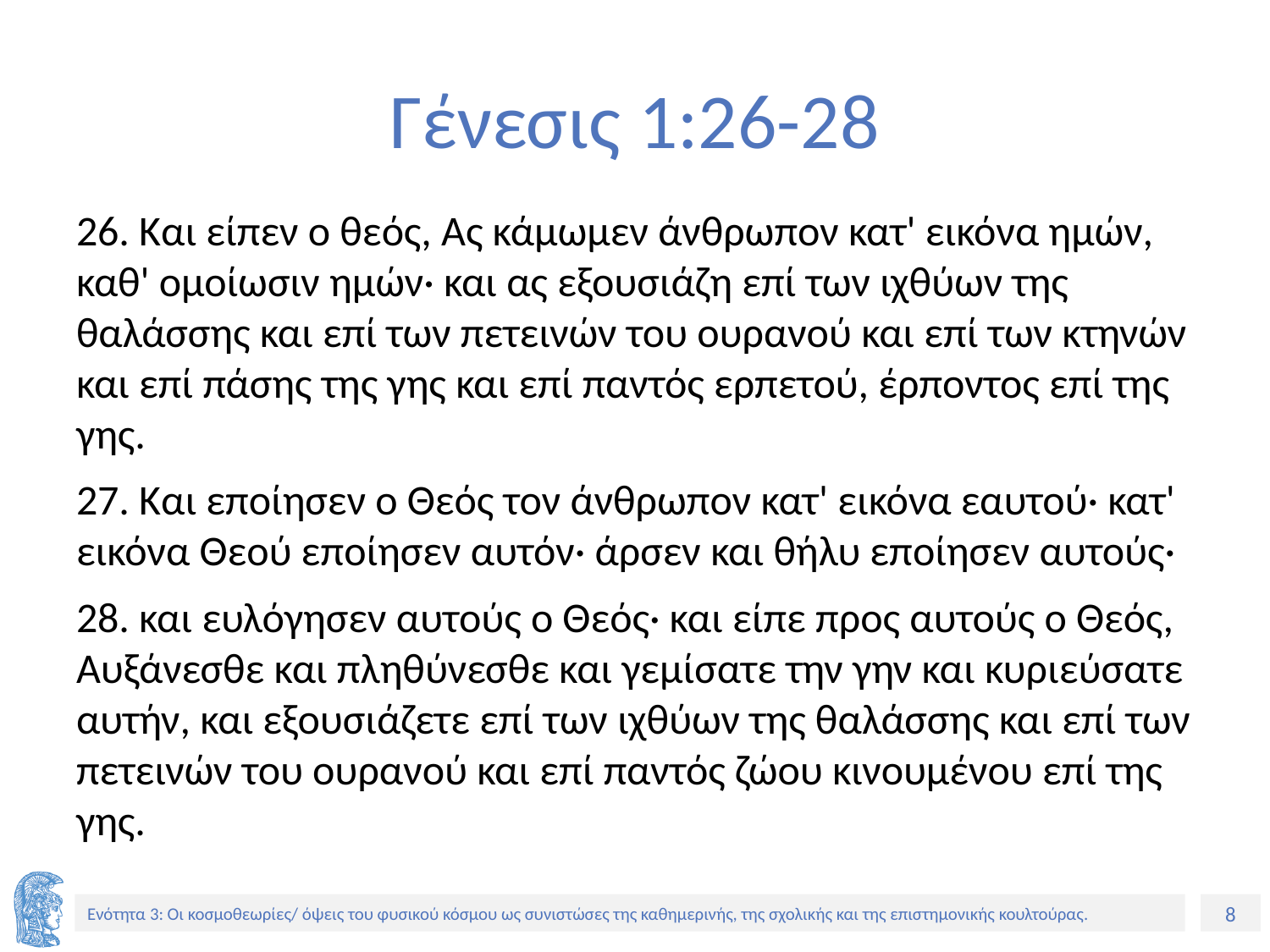

# Γένεσις 1:26-28
26. Και είπεν ο θεός, Ας κάμωμεν άνθρωπον κατ' εικόνα ημών, καθ' ομοίωσιν ημών· και ας εξουσιάζη επί των ιχθύων της θαλάσσης και επί των πετεινών του ουρανού και επί των κτηνών και επί πάσης της γης και επί παντός ερπετού, έρποντος επί της γης.
27. Και εποίησεν ο Θεός τον άνθρωπον κατ' εικόνα εαυτού· κατ' εικόνα Θεού εποίησεν αυτόν· άρσεν και θήλυ εποίησεν αυτούς·
28. και ευλόγησεν αυτούς ο Θεός· και είπε προς αυτούς ο Θεός, Αυξάνεσθε και πληθύνεσθε και γεμίσατε την γην και κυριεύσατε αυτήν, και εξουσιάζετε επί των ιχθύων της θαλάσσης και επί των πετεινών του ουρανού και επί παντός ζώου κινουμένου επί της γης.